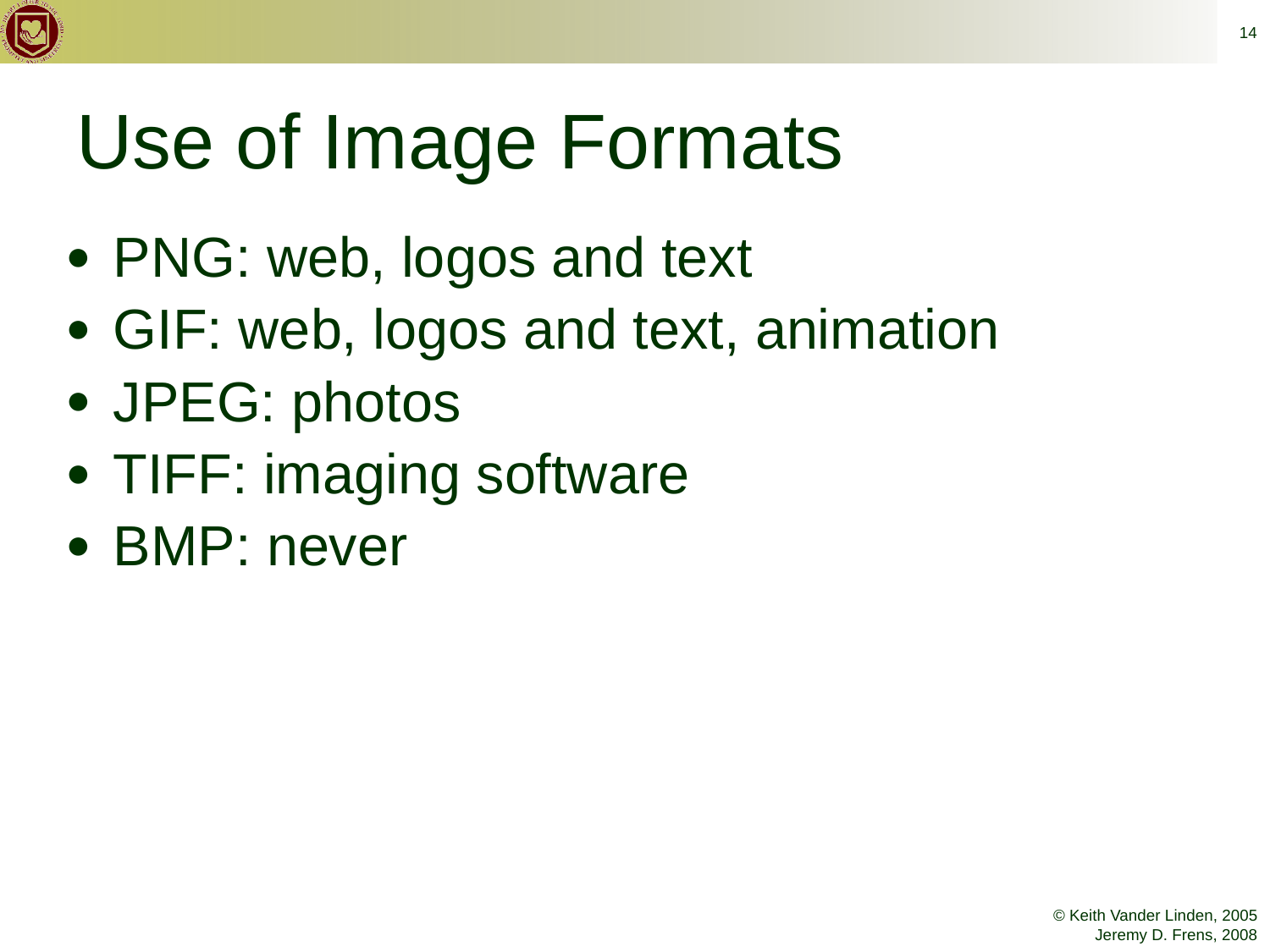

14
# Use of Image Formats
PNG: web, logos and text
GIF: web, logos and text, animation
JPEG: photos
TIFF: imaging software
BMP: never